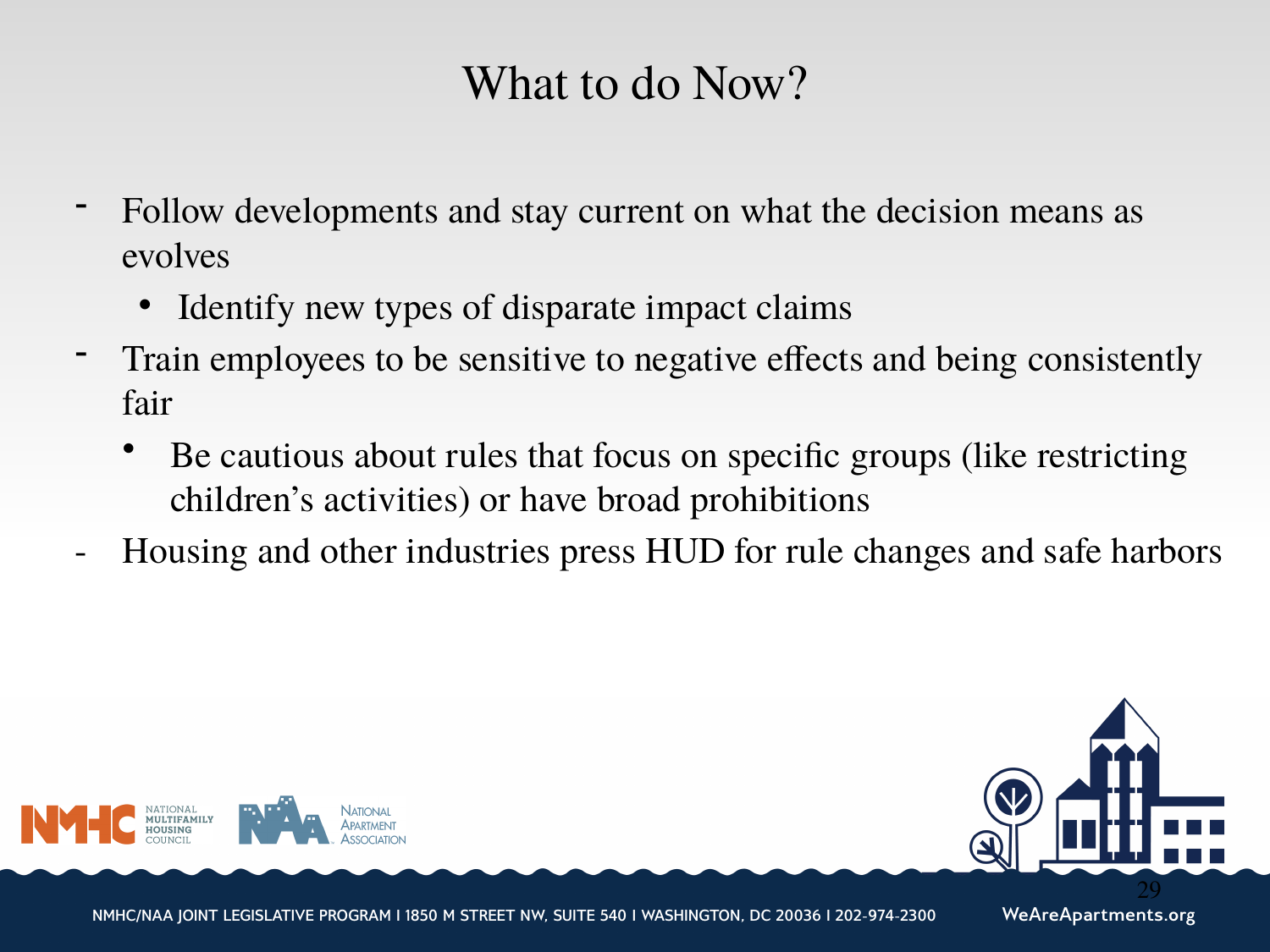

# What to do Now?
Follow developments and stay current on what the decision means as evolves
Identify new types of disparate impact claims
Train employees to be sensitive to negative effects and being consistently fair
Be cautious about rules that focus on specific groups (like restricting children’s activities) or have broad prohibitions
-	Housing and other industries press HUD for rule changes and safe harbors

29